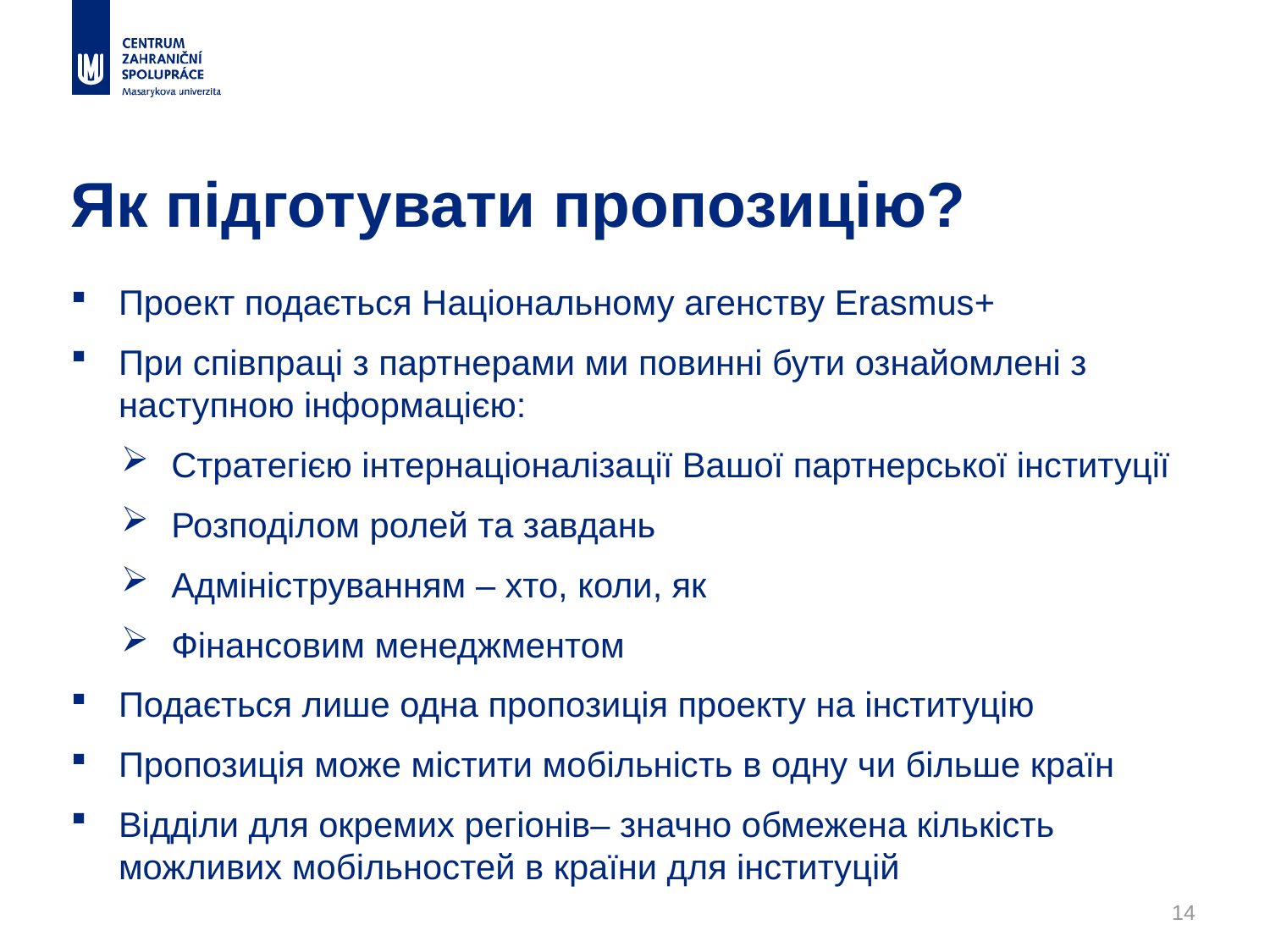

# Як підготувати пропозицію?
Проект подається Національному агенству Erasmus+
При співпраці з партнерами ми повинні бути ознайомлені з наступною інформацією:
Стратегією інтернаціоналізації Вашої партнерської інституції
Розподілом ролей та завдань
Адмініструванням – хто, коли, як
Фінансовим менеджментом
Подається лише одна пропозиція проекту на інституцію
Пропозиція може містити мобільність в одну чи більше країн
Відділи для окремих регіонів– значно обмежена кількість можливих мобільностей в країни для інституцій

14